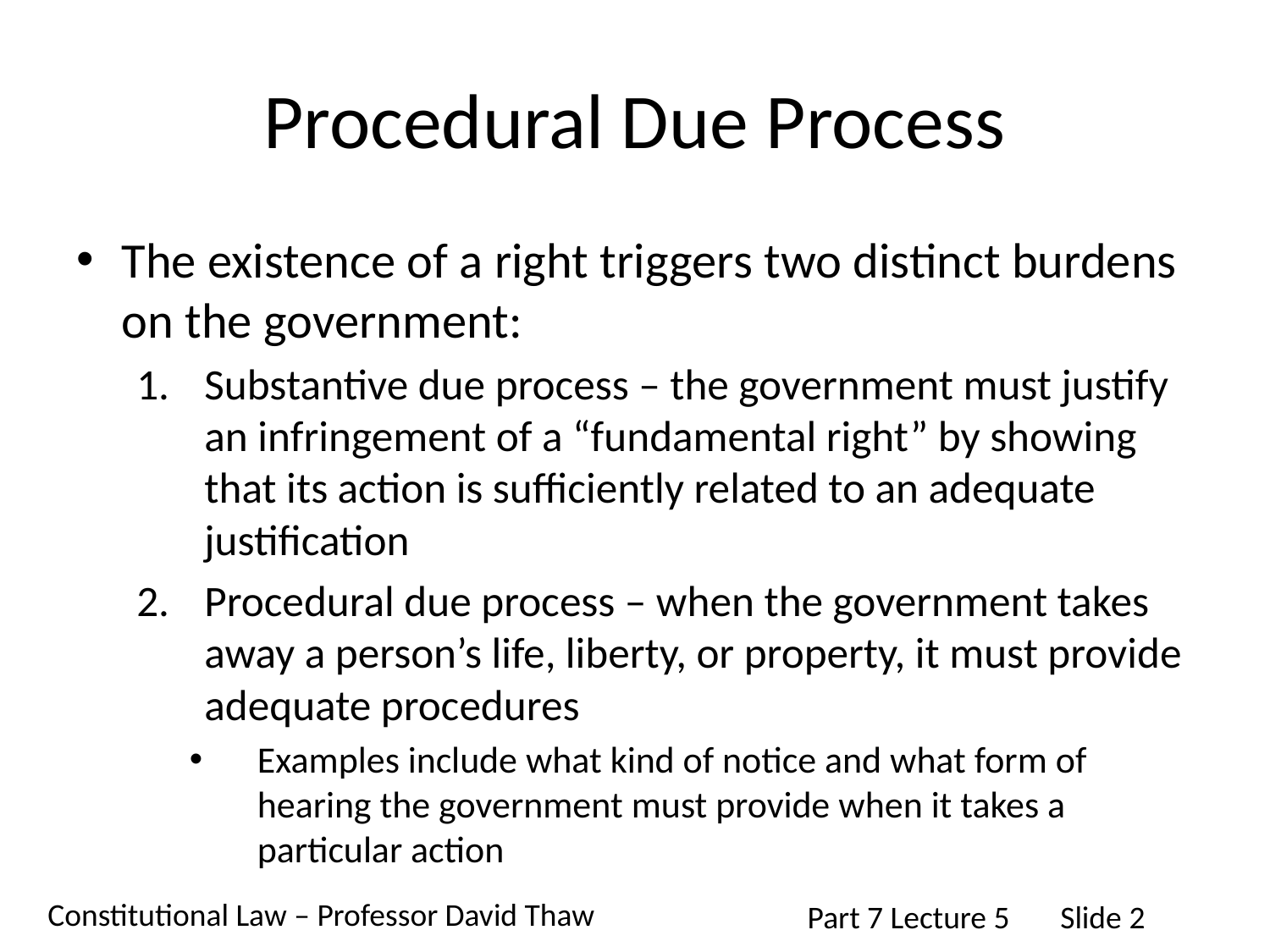

# Procedural Due Process
The existence of a right triggers two distinct burdens on the government:
Substantive due process – the government must justify an infringement of a “fundamental right” by showing that its action is sufficiently related to an adequate justification
Procedural due process – when the government takes away a person’s life, liberty, or property, it must provide adequate procedures
Examples include what kind of notice and what form of hearing the government must provide when it takes a particular action